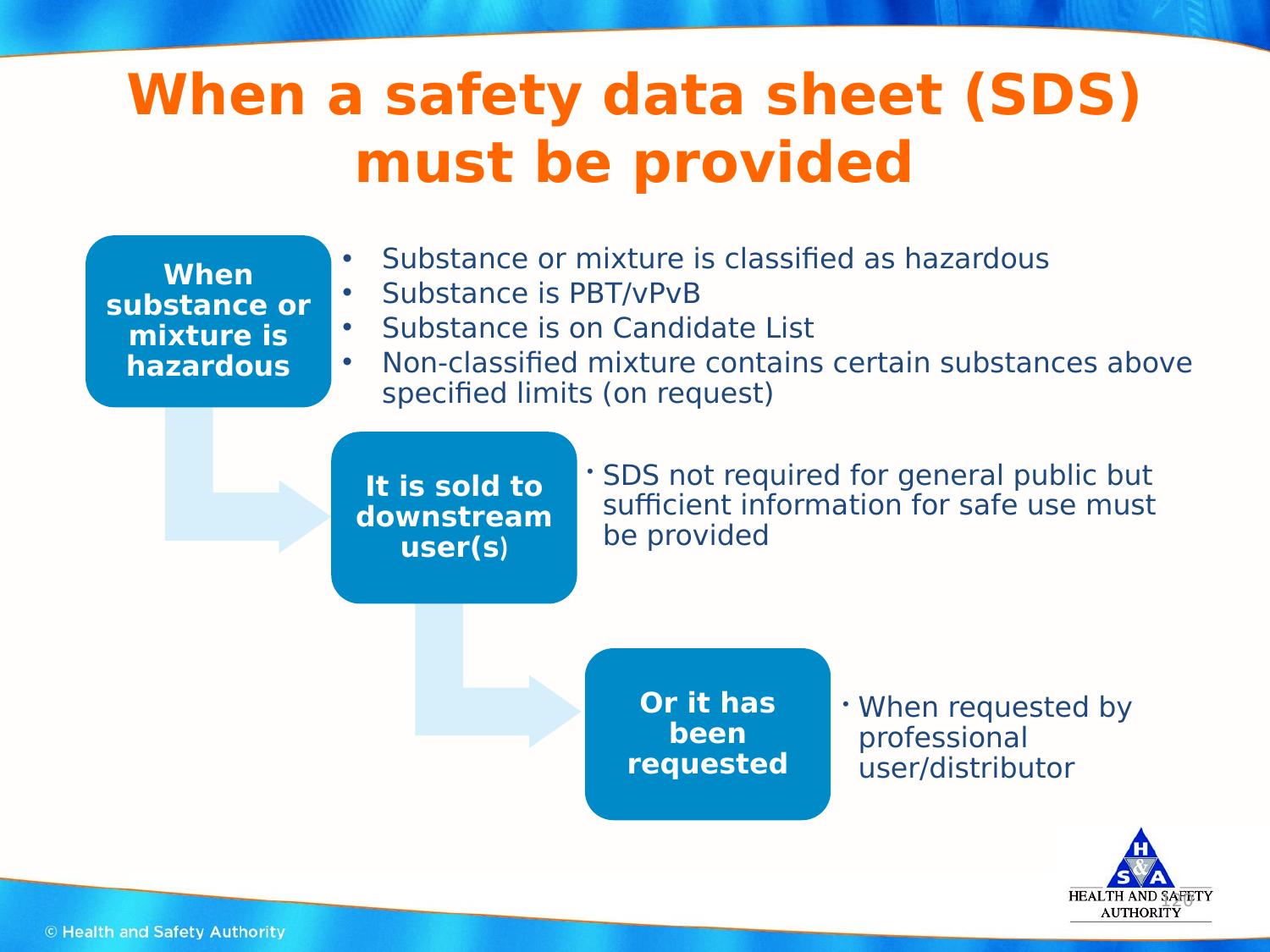

# When a safety data sheet (SDS) must be provided
When substance or mixture is hazardous
Substance or mixture is classified as hazardous
Substance is PBT/vPvB
Substance is on Candidate List
Non-classified mixture contains certain substances above specified limits (on request)

It is sold to downstream user(s)
SDS not required for general public but sufficient information for safe use must be provided

When requested by professional user/distributor
Or it has been requested
120